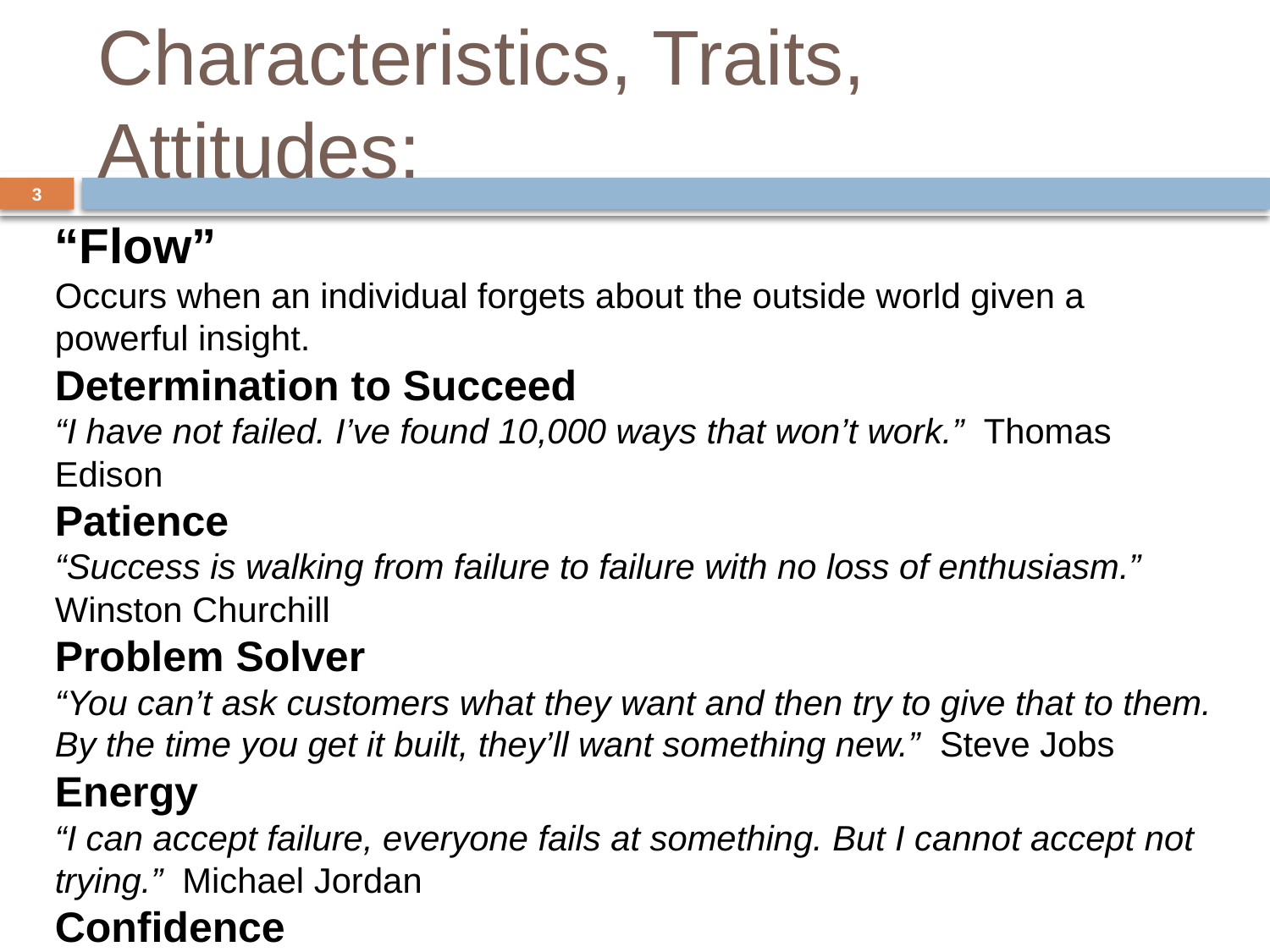

# Characteristics, Traits, Attitudes:
3
“Flow”
Occurs when an individual forgets about the outside world given a powerful insight.
Determination to Succeed
“I have not failed. I’ve found 10,000 ways that won’t work.”  Thomas Edison
Patience
“Success is walking from failure to failure with no loss of enthusiasm.”  Winston Churchill
Problem Solver
“You can’t ask customers what they want and then try to give that to them. By the time you get it built, they’ll want something new.”  Steve Jobs
Energy
“I can accept failure, everyone fails at something. But I cannot accept not trying.”  Michael Jordan
Confidence
“Whether you think you can or you can’t you’re right.”  Henry Ford